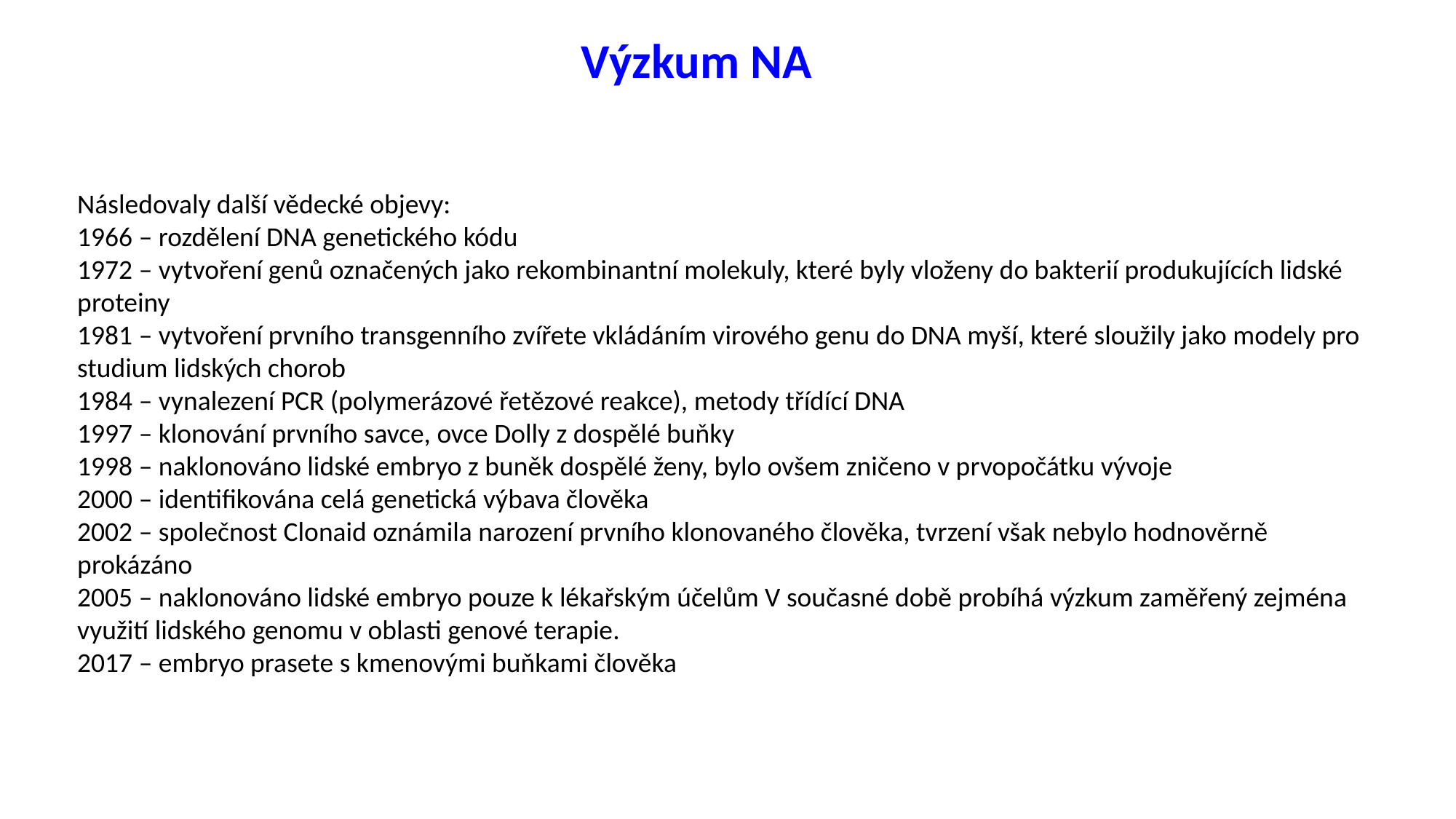

Výzkum NA

Následovaly další vědecké objevy:
1966 – rozdělení DNA genetického kódu
1972 – vytvoření genů označených jako rekombinantní molekuly, které byly vloženy do bakterií produkujících lidské proteiny
1981 – vytvoření prvního transgenního zvířete vkládáním virového genu do DNA myší, které sloužily jako modely pro studium lidských chorob
1984 – vynalezení PCR (polymerázové řetězové reakce), metody třídící DNA
1997 – klonování prvního savce, ovce Dolly z dospělé buňky
1998 – naklonováno lidské embryo z buněk dospělé ženy, bylo ovšem zničeno v prvopočátku vývoje
2000 – identifikována celá genetická výbava člověka
2002 – společnost Clonaid oznámila narození prvního klonovaného člověka, tvrzení však nebylo hodnověrně prokázáno
2005 – naklonováno lidské embryo pouze k lékařským účelům V současné době probíhá výzkum zaměřený zejména využití lidského genomu v oblasti genové terapie.
2017 – embryo prasete s kmenovými buňkami člověka